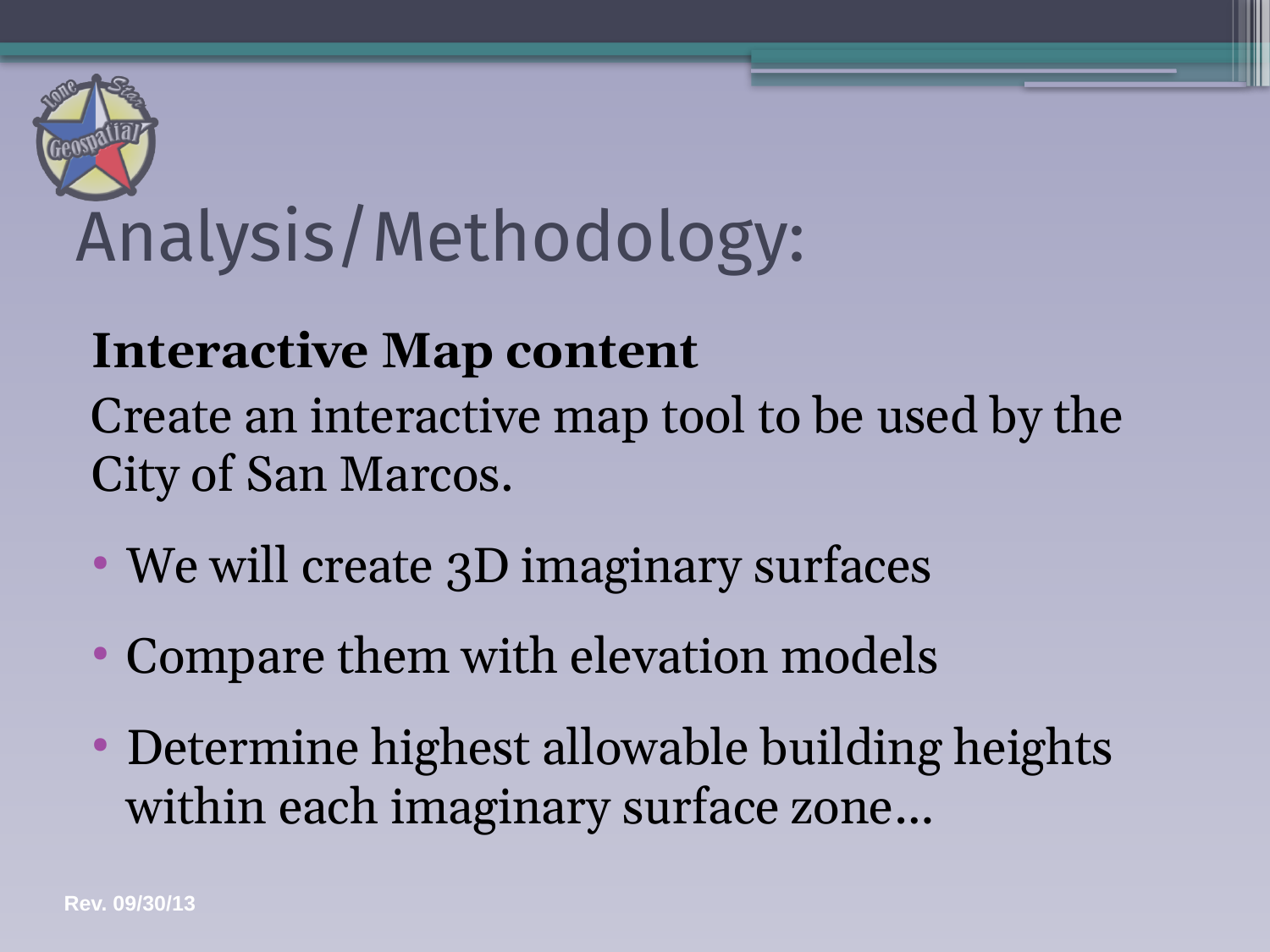

# Analysis/Methodology:
Interactive Map content
Create an interactive map tool to be used by the City of San Marcos.
We will create 3D imaginary surfaces
Compare them with elevation models
Determine highest allowable building heights
within each imaginary surface zone…